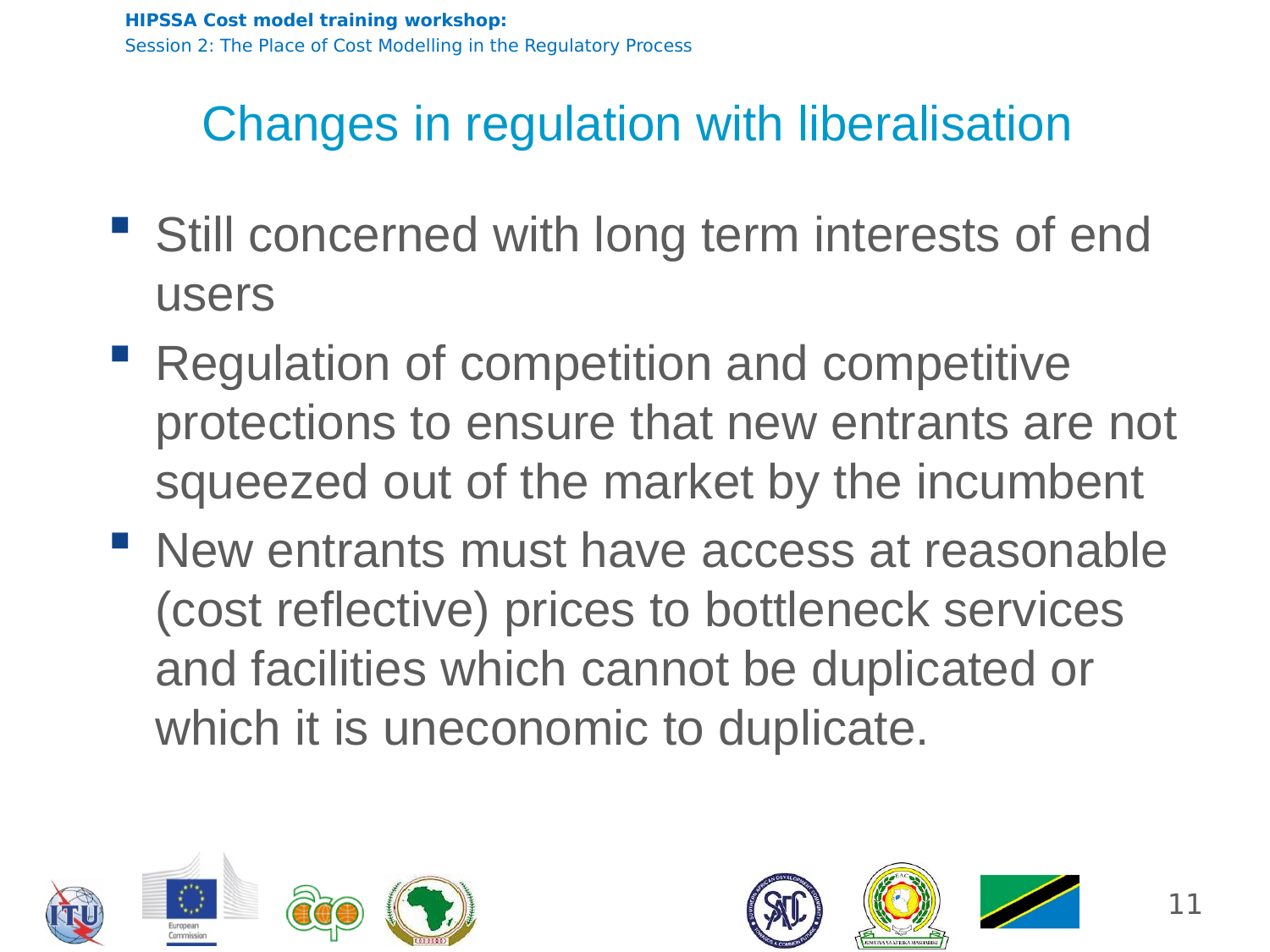

# Changes in regulation with liberalisation
Still concerned with long term interests of end users
Regulation of competition and competitive protections to ensure that new entrants are not squeezed out of the market by the incumbent
New entrants must have access at reasonable (cost reflective) prices to bottleneck services and facilities which cannot be duplicated or which it is uneconomic to duplicate.

11